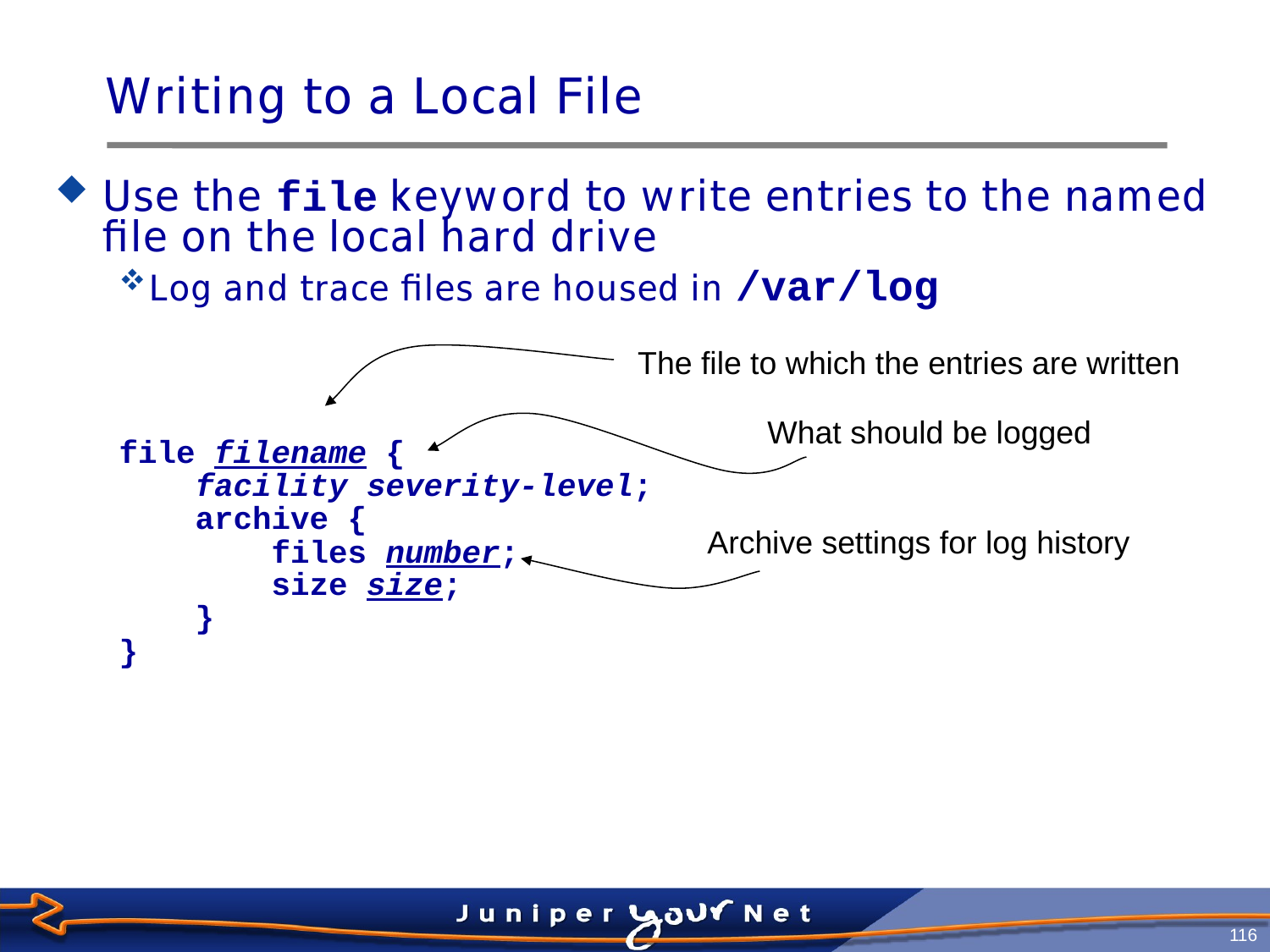

# Writing to a Local File
Use the file keyword to write entries to the named file on the local hard drive
Log and trace files are housed in /var/log

file filename {
    facility severity-level;
    archive {
        files number;
        size size;
    }
}
The file to which the entries are written

What should be logged

Archive settings for log history